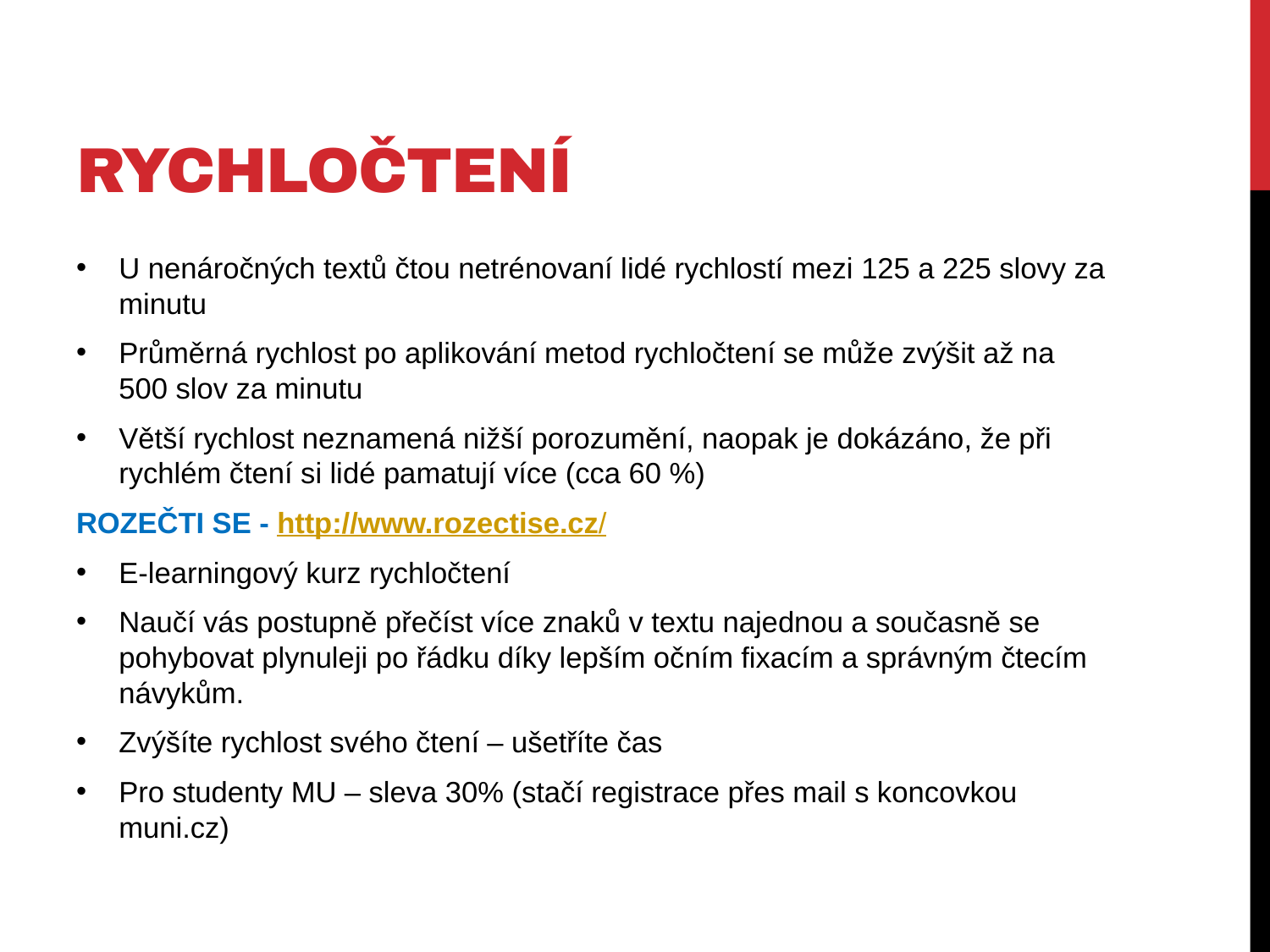

# rychločtení
U nenáročných textů čtou netrénovaní lidé rychlostí mezi 125 a 225 slovy za minutu
Průměrná rychlost po aplikování metod rychločtení se může zvýšit až na 500 slov za minutu
Větší rychlost neznamená nižší porozumění, naopak je dokázáno, že při rychlém čtení si lidé pamatují více (cca 60 %)
ROZEČTI SE - http://www.rozectise.cz/
E-learningový kurz rychločtení
Naučí vás postupně přečíst více znaků v textu najednou a současně se pohybovat plynuleji po řádku díky lepším očním fixacím a správným čtecím návykům.
Zvýšíte rychlost svého čtení – ušetříte čas
Pro studenty MU – sleva 30% (stačí registrace přes mail s koncovkou muni.cz)